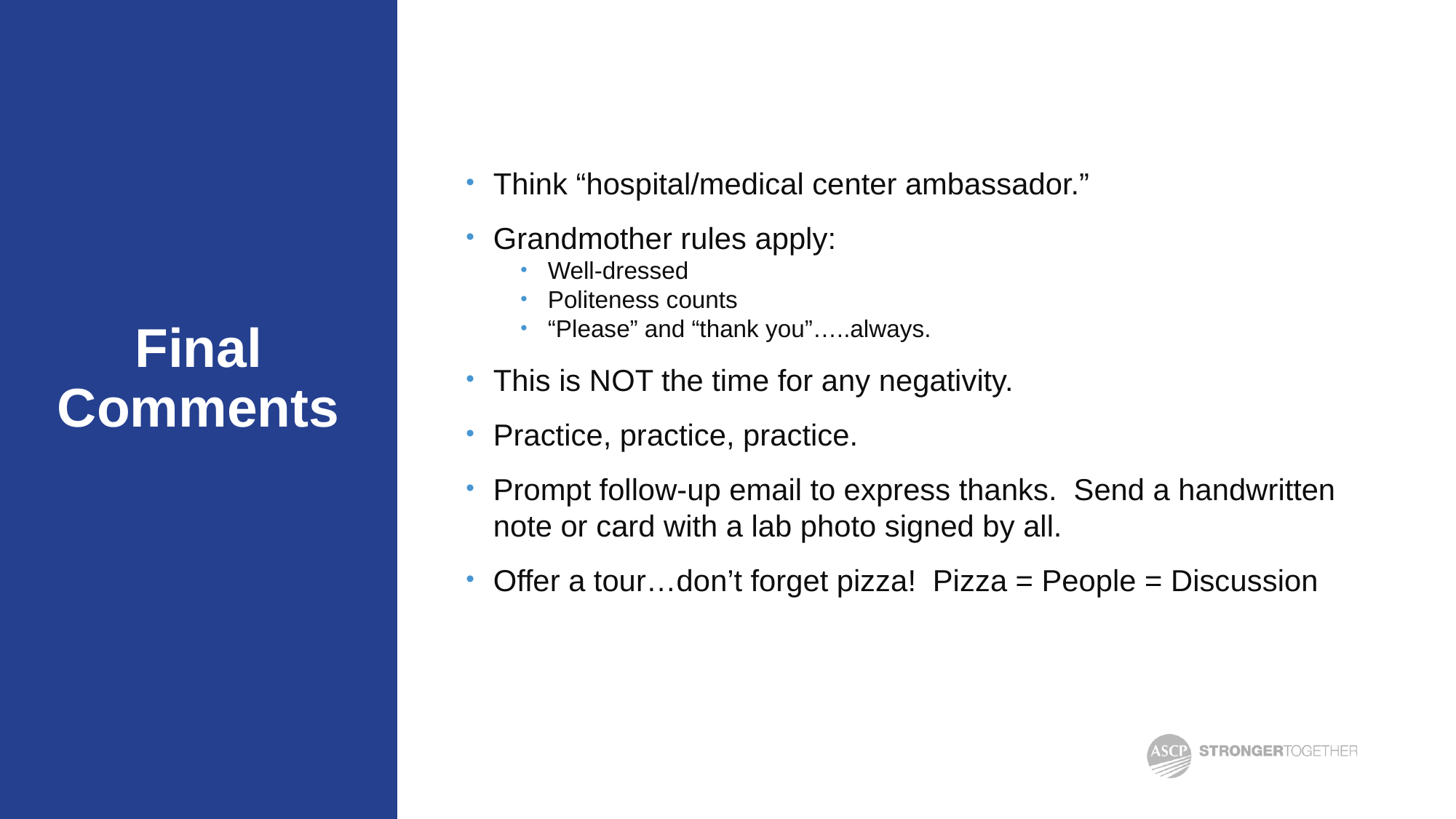

Think “hospital/medical center ambassador.”

Grandmother rules apply:
Well-dressed
Politeness counts
“Please” and “thank you”…..always.

This is NOT the time for any negativity.

Practice, practice, practice.

Prompt follow-up email to express thanks.  Send a handwritten note or card with a lab photo signed by all.

Offer a tour…don’t forget pizza!  Pizza = People = Discussion

# Final Comments